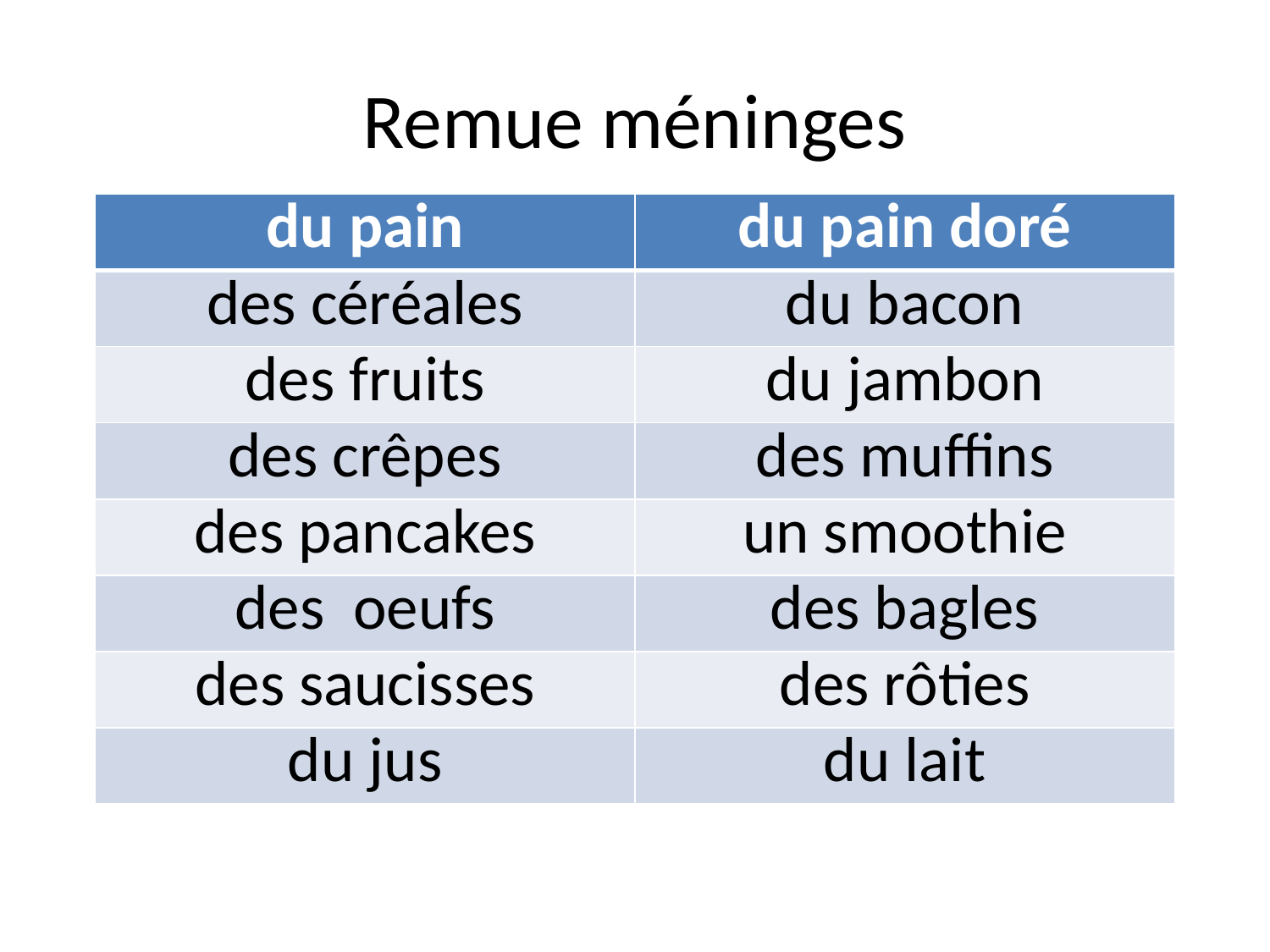

# Remue méninges
| du pain | du pain doré |
| --- | --- |
| des céréales | du bacon |
| des fruits | du jambon |
| des crêpes | des muffins |
| des pancakes | un smoothie |
| des oeufs | des bagles |
| des saucisses | des rôties |
| du jus | du lait |
Qu’est-ce qu’on mange au déjeuner?